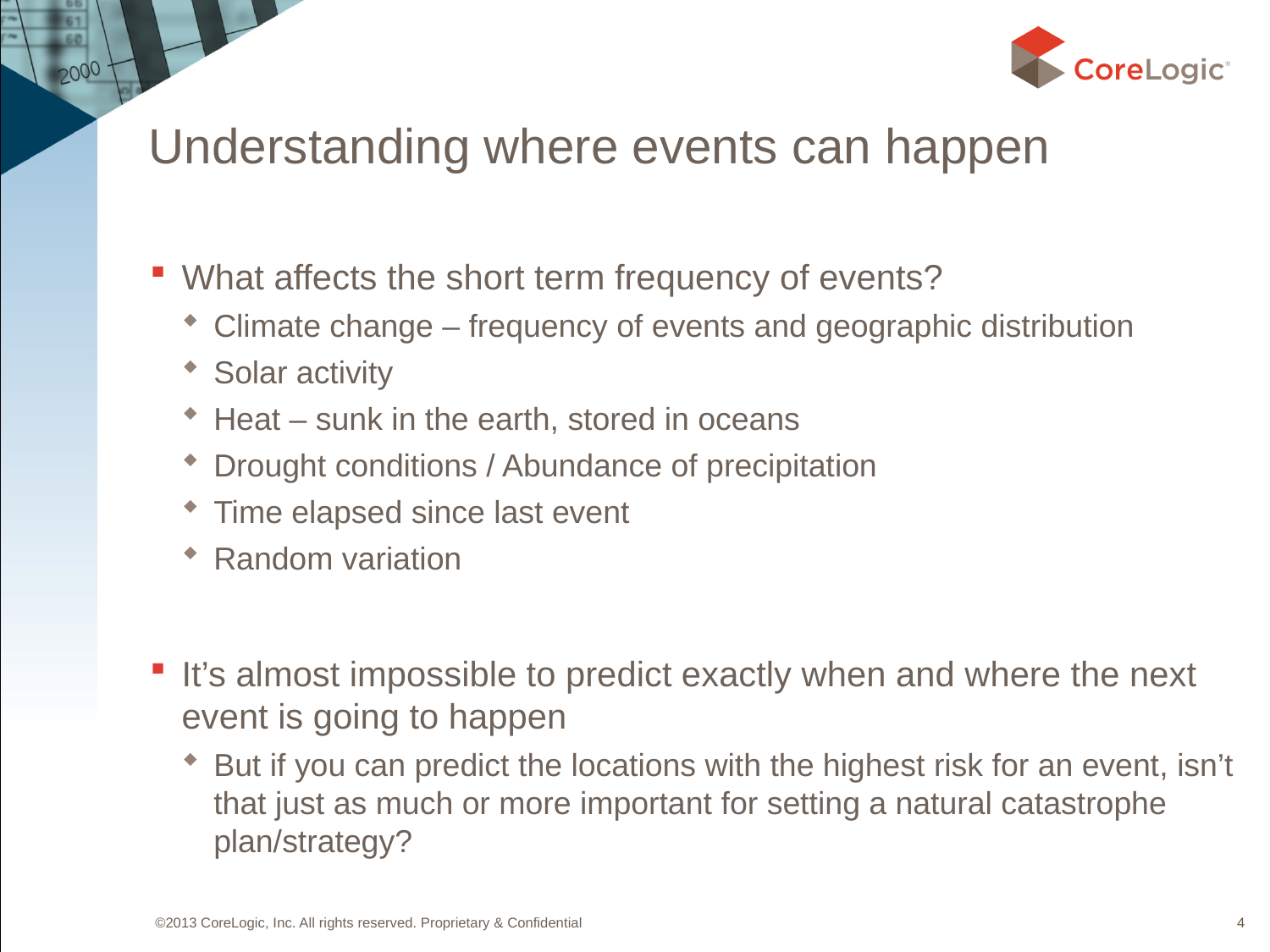

# Understanding where events can happen
What affects the short term frequency of events?
Climate change – frequency of events and geographic distribution
Solar activity
Heat – sunk in the earth, stored in oceans
Drought conditions / Abundance of precipitation
Time elapsed since last event
Random variation

It’s almost impossible to predict exactly when and where the next event is going to happen
But if you can predict the locations with the highest risk for an event, isn’t that just as much or more important for setting a natural catastrophe plan/strategy?

4